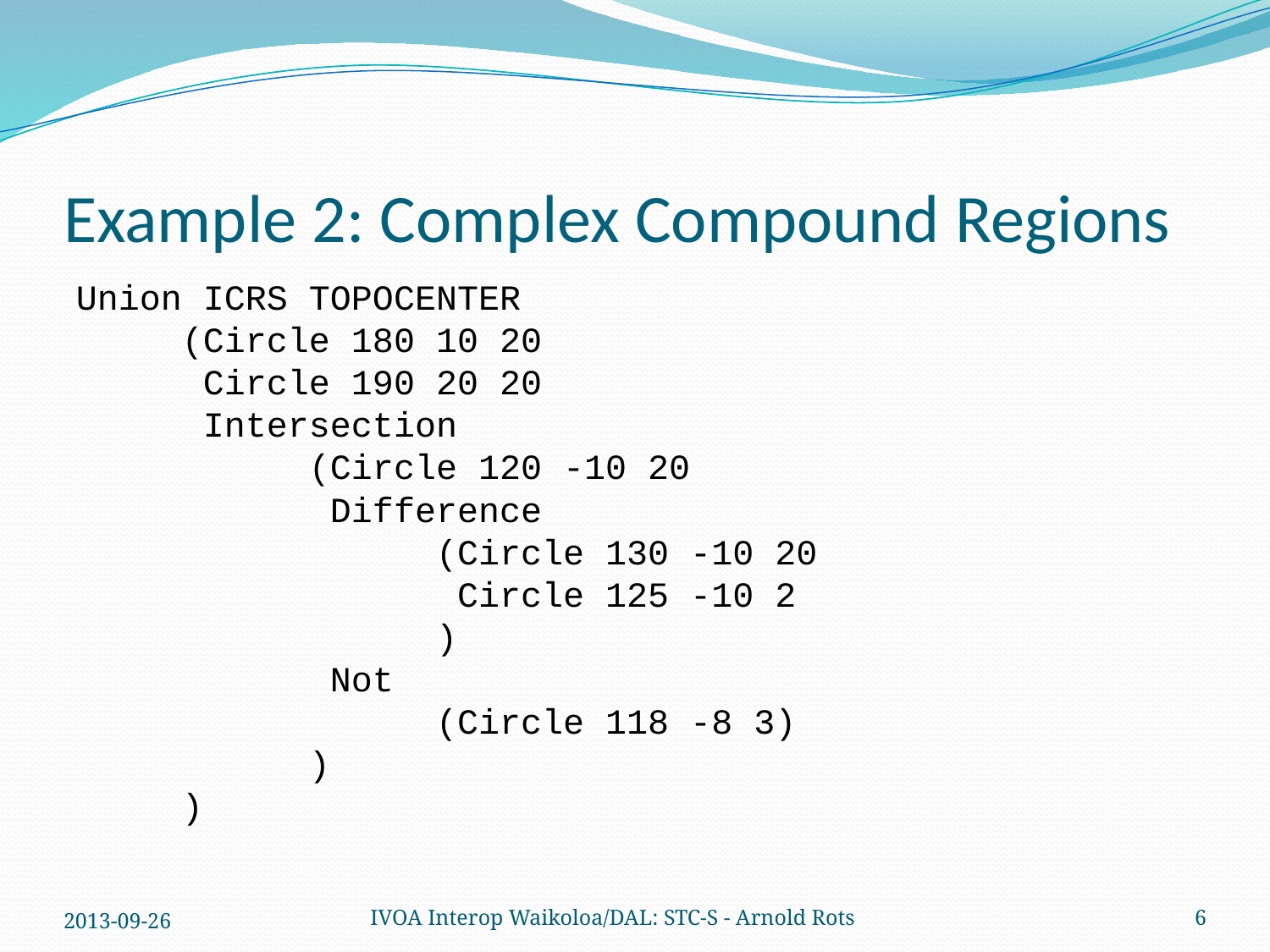

# Example 2: Complex Compound Regions
Union ICRS TOPOCENTER
     (Circle 180 10 20
      Circle 190 20 20
      Intersection
           (Circle 120 -10 20
            Difference
                 (Circle 130 -10 20
                  Circle 125 -10 2
                 )
            Not
                 (Circle 118 -8 3)
           )
     )
2013-09-26
IVOA Interop Waikoloa/DAL: STC-S - Arnold Rots
6